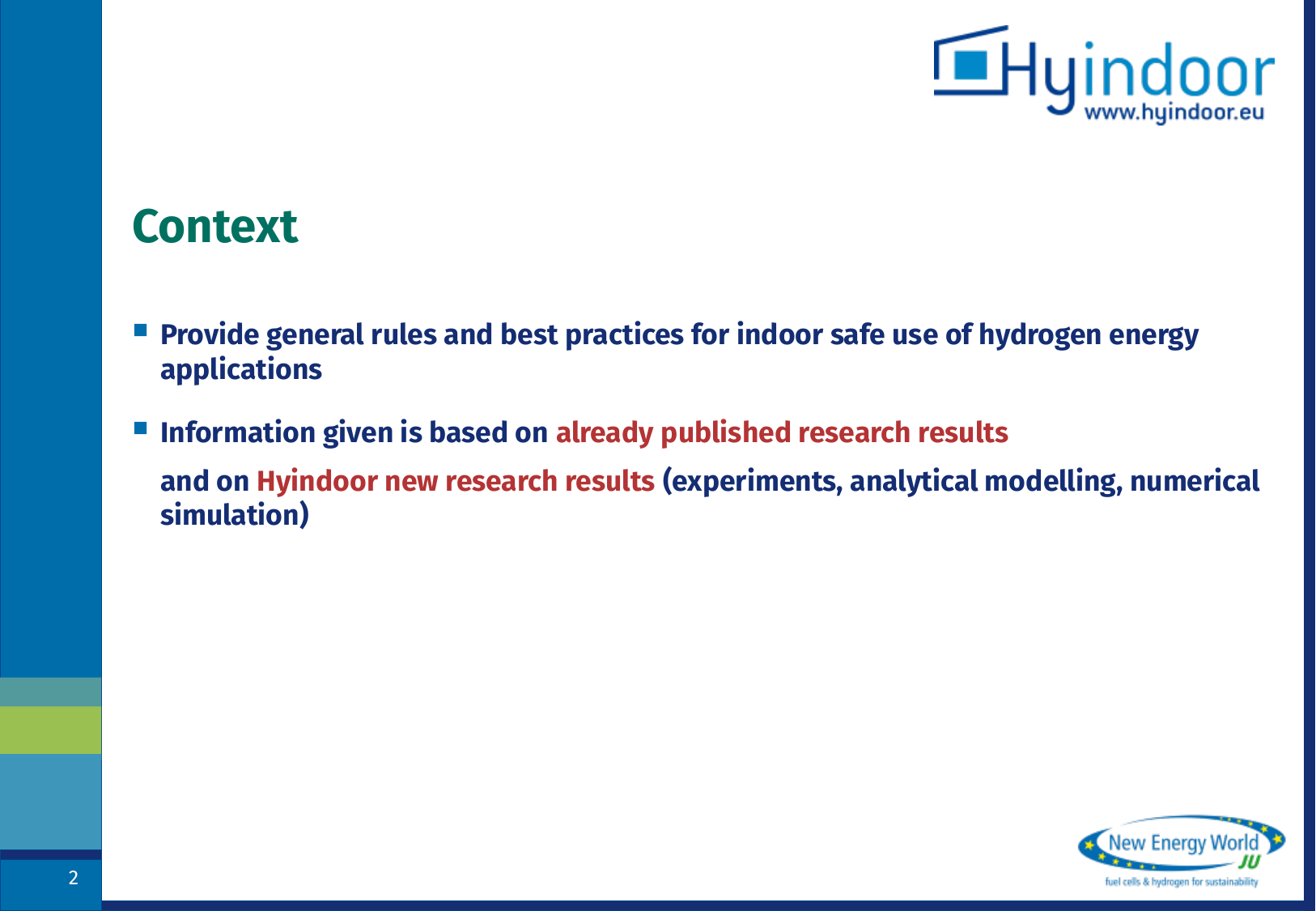

# Context
Provide general rules and best practices for indoor safe use of hydrogen energy applications
Information given is based on already published research results
	and on Hyindoor new research results (experiments, analytical modelling, numerical simulation)